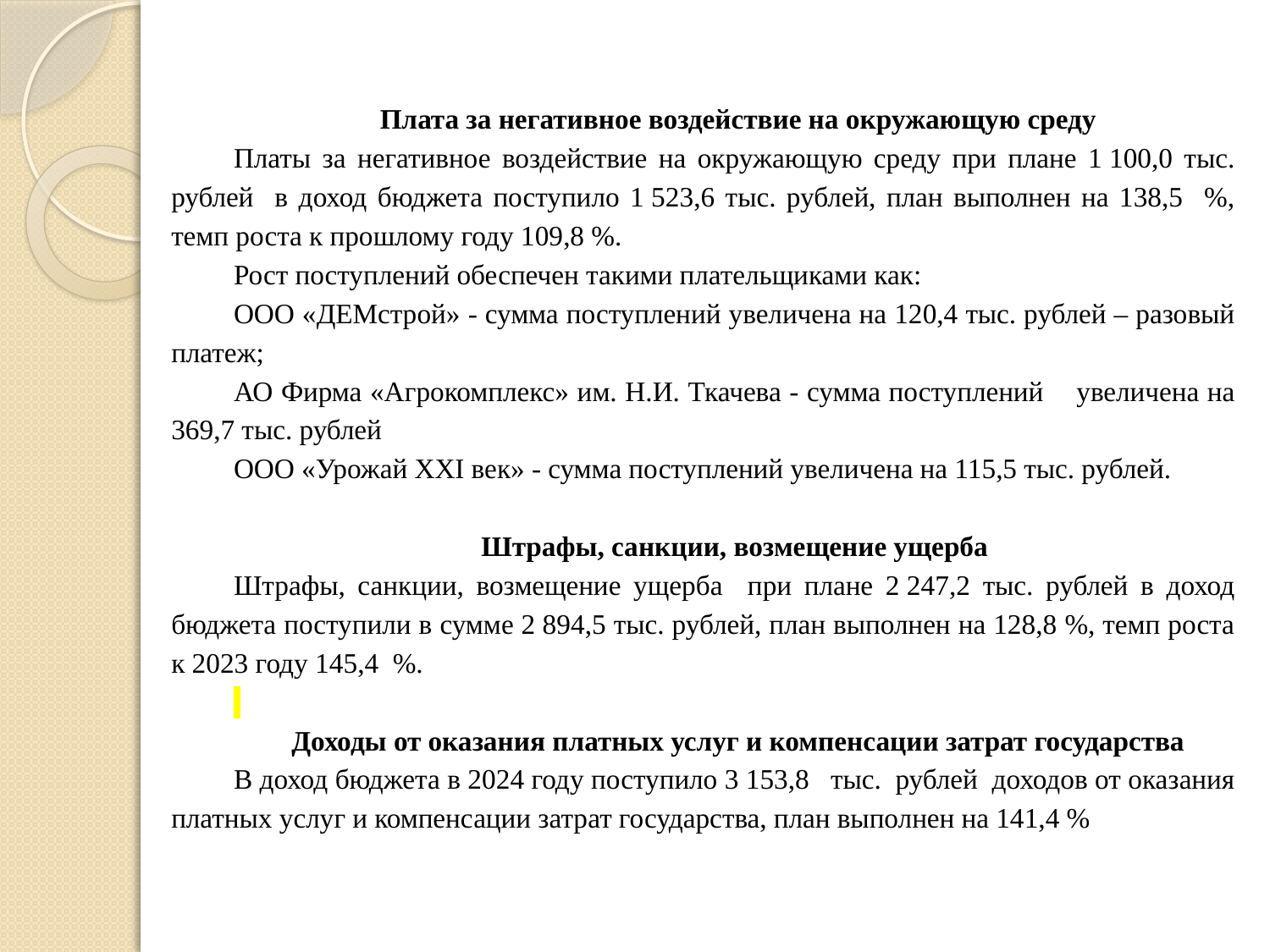

Плата за негативное воздействие на окружающую среду
Платы за негативное воздействие на окружающую среду при плане 1 100,0 тыс. рублей  в доход бюджета поступило 1 523,6 тыс. рублей, план выполнен на 138,5  %, темп роста к прошлому году 109,8 %.
Рост поступлений обеспечен такими плательщиками как:
ООО «ДЕМстрой» - сумма поступлений увеличена на 120,4 тыс. рублей – разовый платеж;
АО Фирма «Агрокомплекс» им. Н.И. Ткачева - сумма поступлений    увеличена на 369,7 тыс. рублей
ООО «Урожай XXI век» - сумма поступлений увеличена на 115,5 тыс. рублей.

Штрафы, санкции, возмещение ущерба
Штрафы, санкции, возмещение ущерба  при плане 2 247,2 тыс. рублей в доход бюджета поступили в сумме 2 894,5 тыс. рублей, план выполнен на 128,8 %, темп роста к 2023 году 145,4  %.

 Доходы от оказания платных услуг и компенсации затрат государства
В доход бюджета в 2024 году поступило 3 153,8   тыс.  рублей  доходов от оказания платных услуг и компенсации затрат государства, план выполнен на 141,4 %